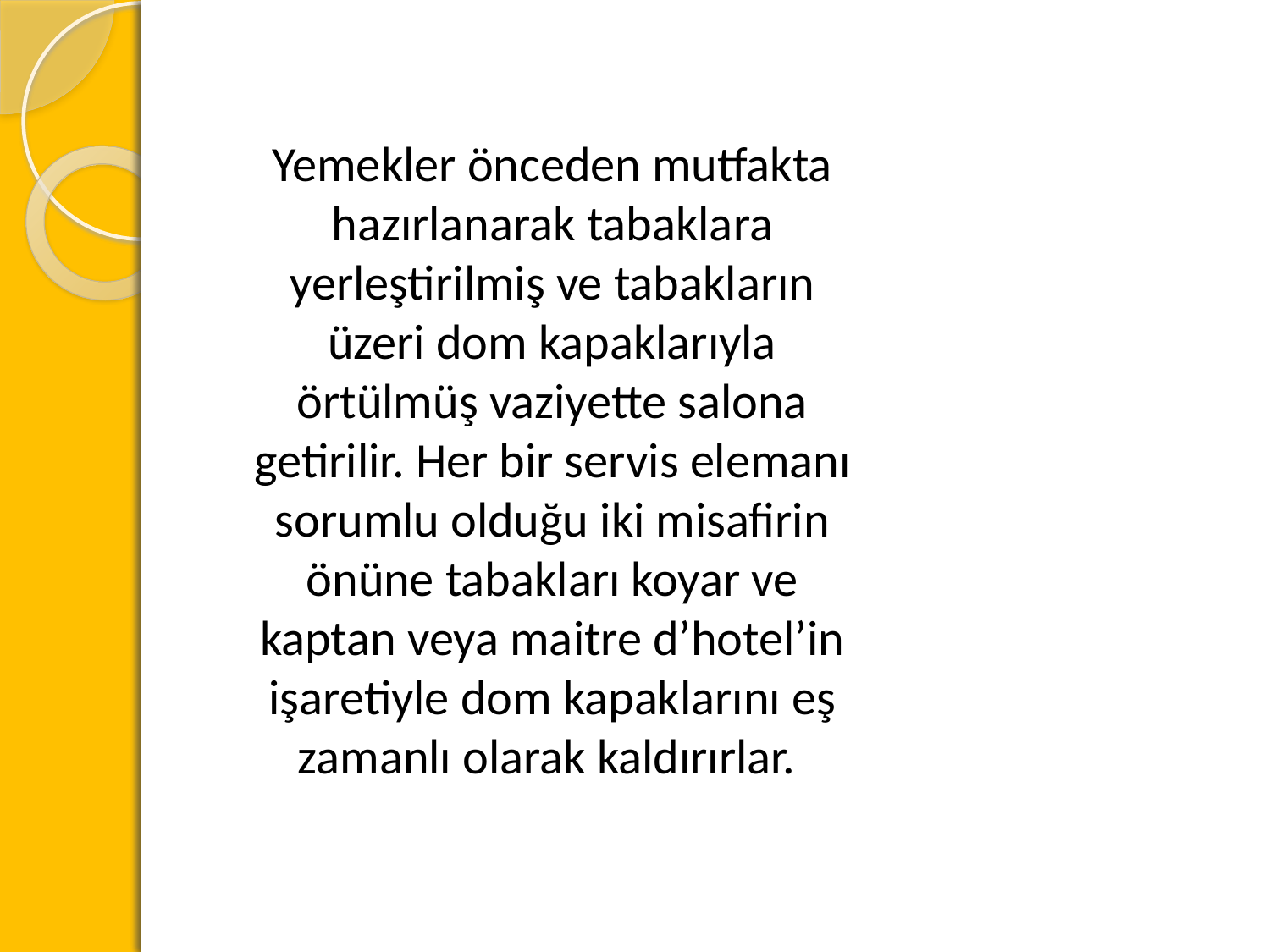

Yemekler önceden mutfakta hazırlanarak tabaklara yerleştirilmiş ve tabakların üzeri dom kapaklarıyla örtülmüş vaziyette salona getirilir. Her bir servis elemanı sorumlu olduğu iki misafirin önüne tabakları koyar ve kaptan veya maitre d’hotel’in işaretiyle dom kapaklarını eş zamanlı olarak kaldırırlar.